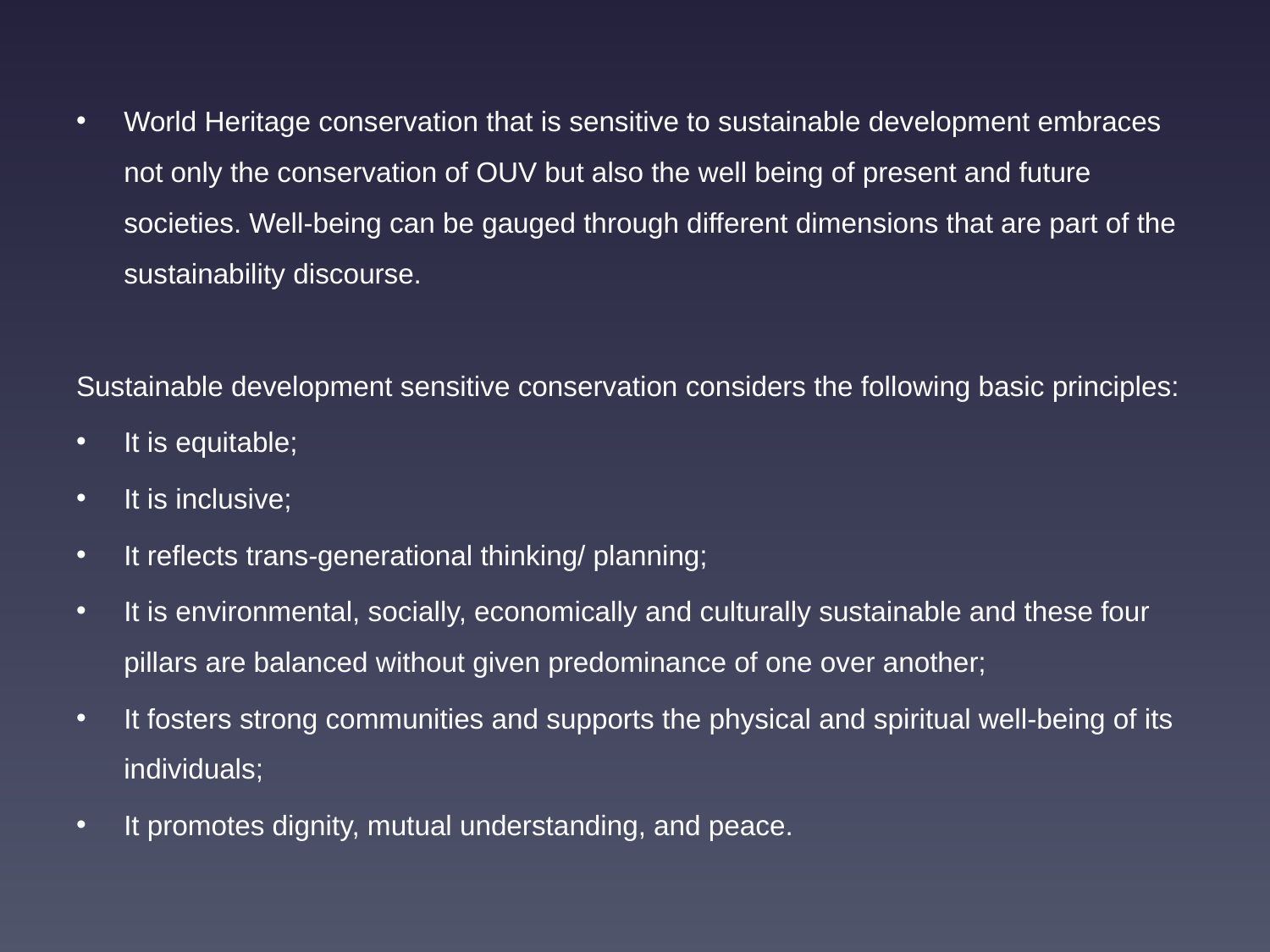

World Heritage conservation that is sensitive to sustainable development embraces not only the conservation of OUV but also the well being of present and future societies. Well-being can be gauged through different dimensions that are part of the sustainability discourse.

Sustainable development sensitive conservation considers the following basic principles:
It is equitable;
It is inclusive;
It reflects trans-generational thinking/ planning;
It is environmental, socially, economically and culturally sustainable and these four pillars are balanced without given predominance of one over another;
It fosters strong communities and supports the physical and spiritual well-being of its individuals;
It promotes dignity, mutual understanding, and peace.